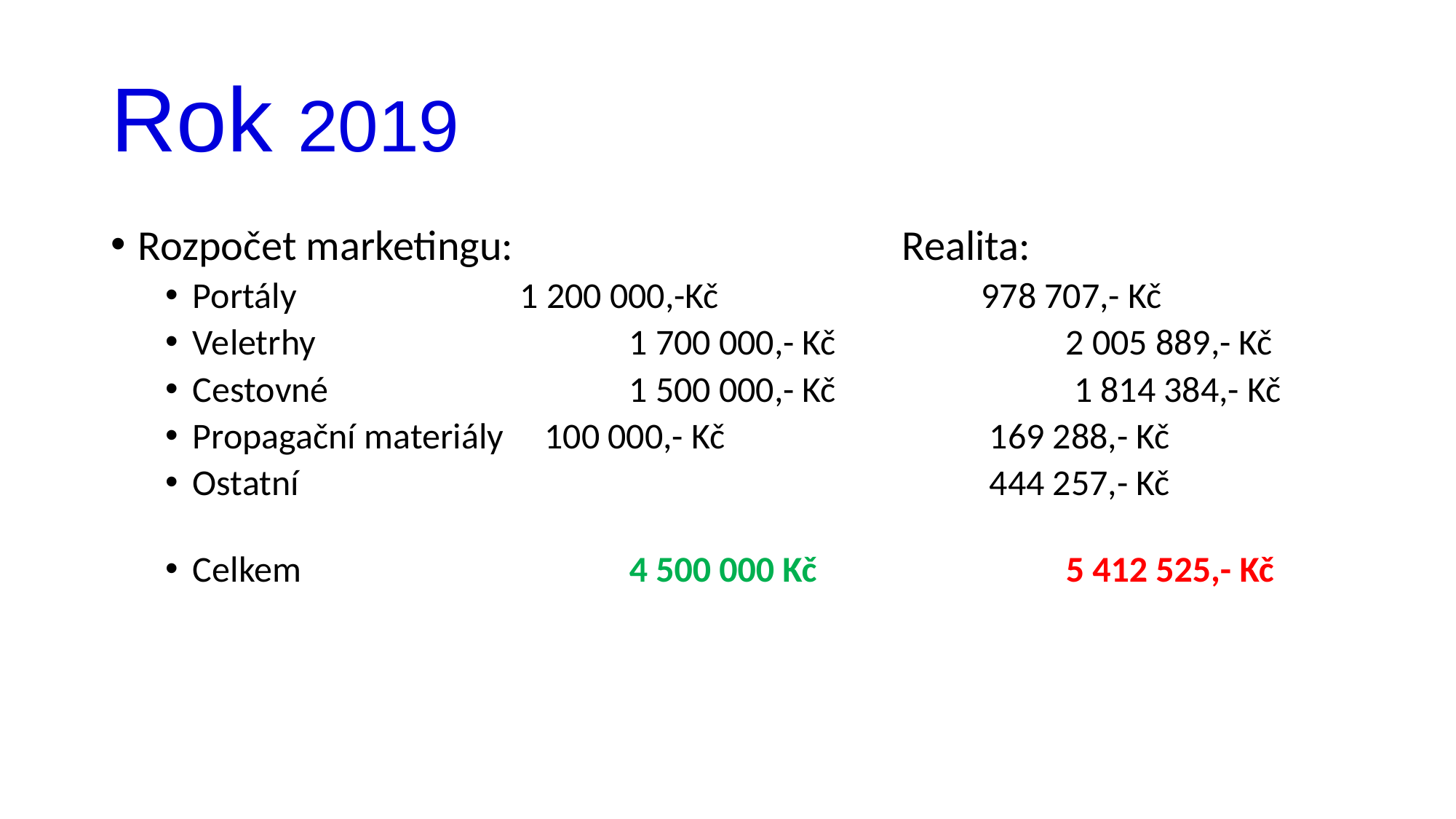

# Rok 2019
Rozpočet marketingu:				Realita:
Portály			1 200 000,-Kč			   978 707,- Kč
Veletrhy			1 700 000,- Kč			2 005 889,- Kč
Cestovné			1 500 000,- Kč			 1 814 384,- Kč
Propagační materiály	   100 000,- Kč			    169 288,- Kč
Ostatní							    444 257,- Kč
Celkem 			4 500 000 Kč			5 412 525,- Kč